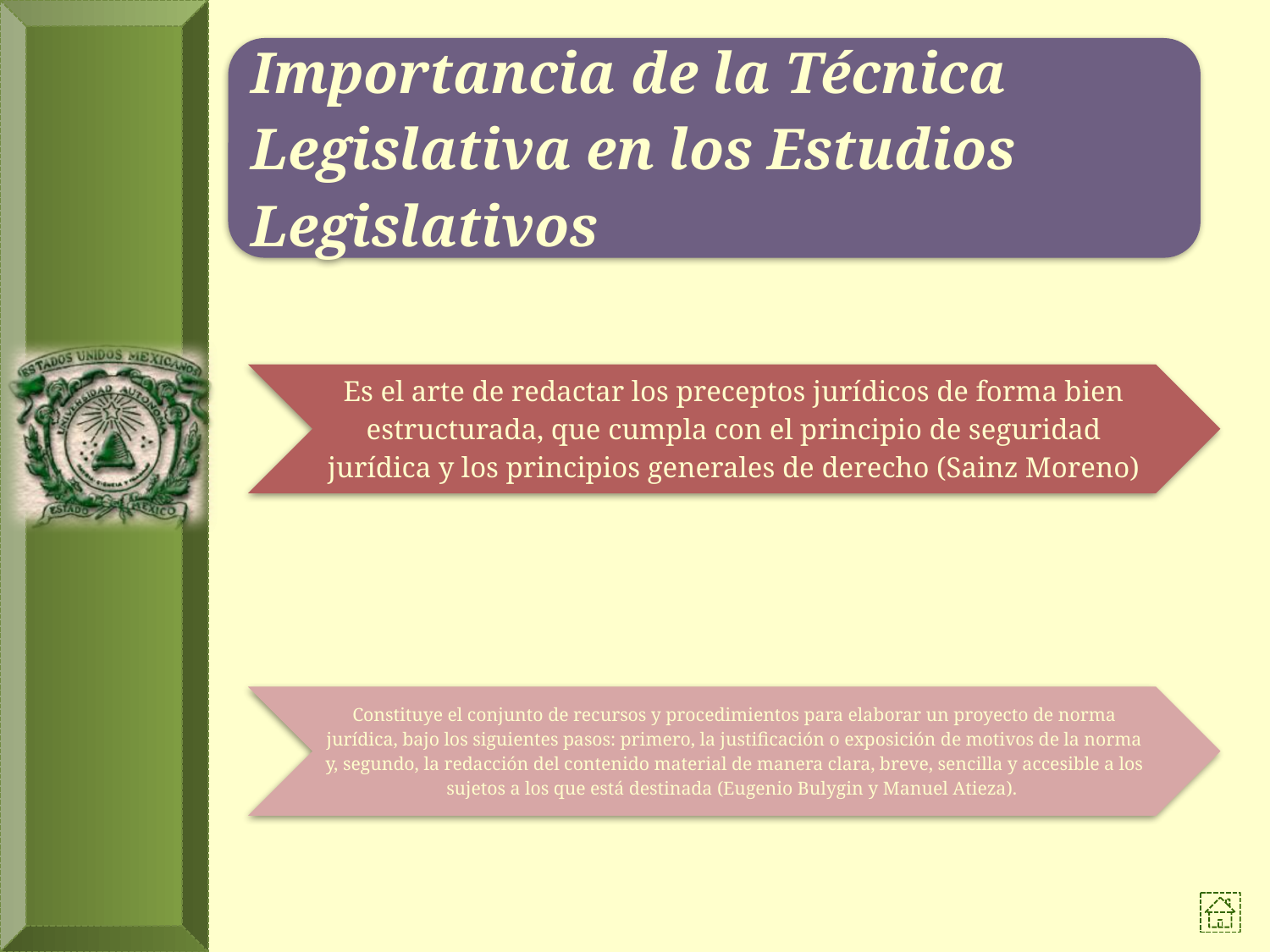

Importancia de la Técnica Legislativa en los Estudios Legislativos
Es el arte de redactar los preceptos jurídicos de forma bien estructurada, que cumpla con el principio de seguridad jurídica y los principios generales de derecho (Sainz Moreno)
Constituye el conjunto de recursos y procedimientos para elaborar un proyecto de norma jurídica, bajo los siguientes pasos: primero, la justificación o exposición de motivos de la norma y, segundo, la redacción del contenido material de manera clara, breve, sencilla y accesible a los sujetos a los que está destinada (Eugenio Bulygin y Manuel Atieza).